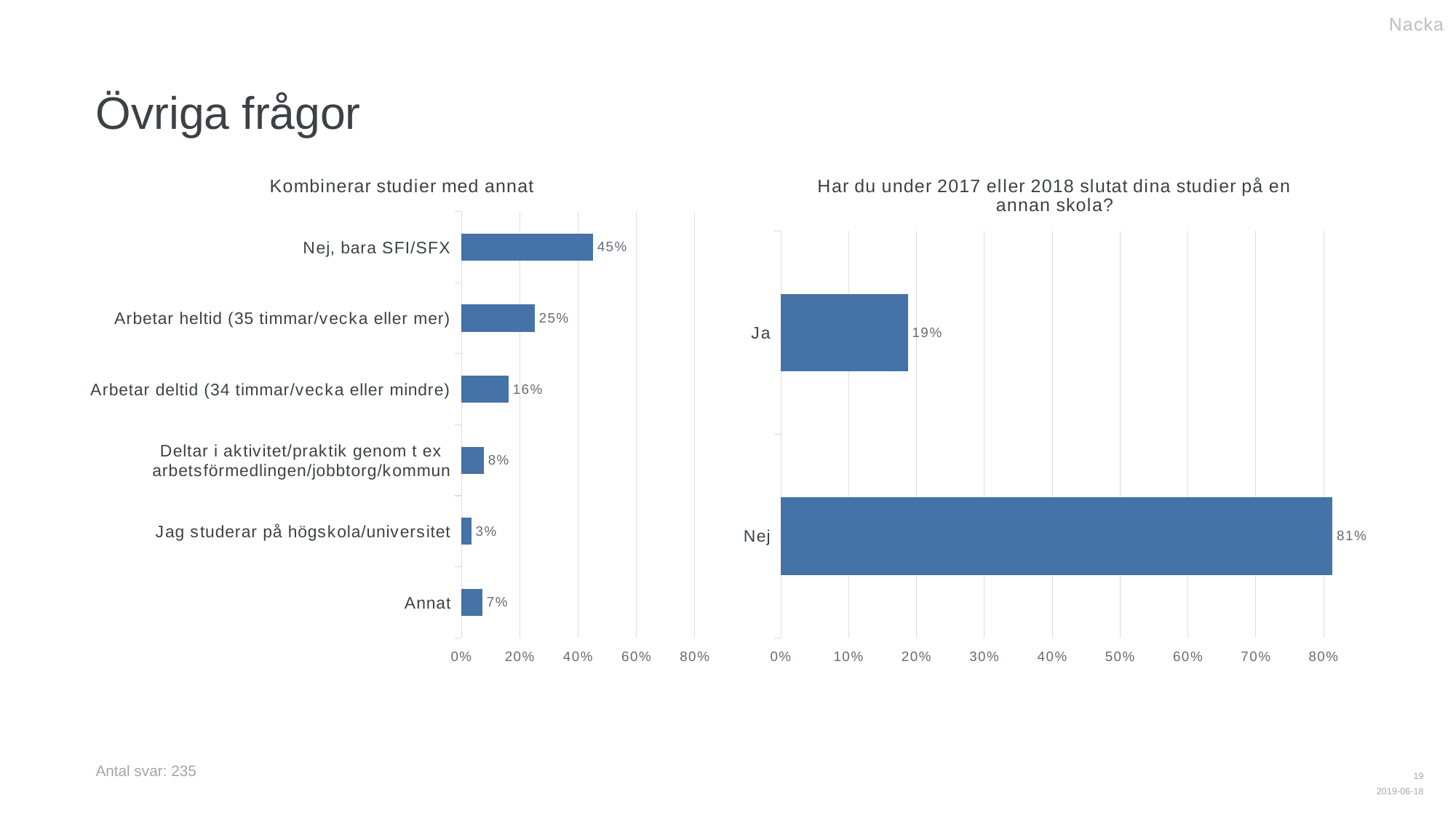

Nacka
Övriga frågor

### Chart: Kombinerar studier med annat

| Category |  |
|---|---|
| Nej, bara SFI/SFX | 0.451064 |
| Arbetar heltid (35 timmar/vecka eller mer) | 0.251064 |
| Arbetar deltid (34 timmar/vecka eller mindre) | 0.161702 |
| Deltar i aktivitet/praktik genom t ex arbetsförmedlingen/jobbtorg/kommun | 0.076596 |
| Jag studerar på högskola/universitet | 0.034043 |
| Annat | 0.07234 |

### Chart: Har du under 2017 eller 2018 slutat dina studier på en annan skola?

| Category |  |
|---|---|
| Ja | 0.187234 |
| Nej | 0.812766 |
Antal svar: 235
19
2019-06-18